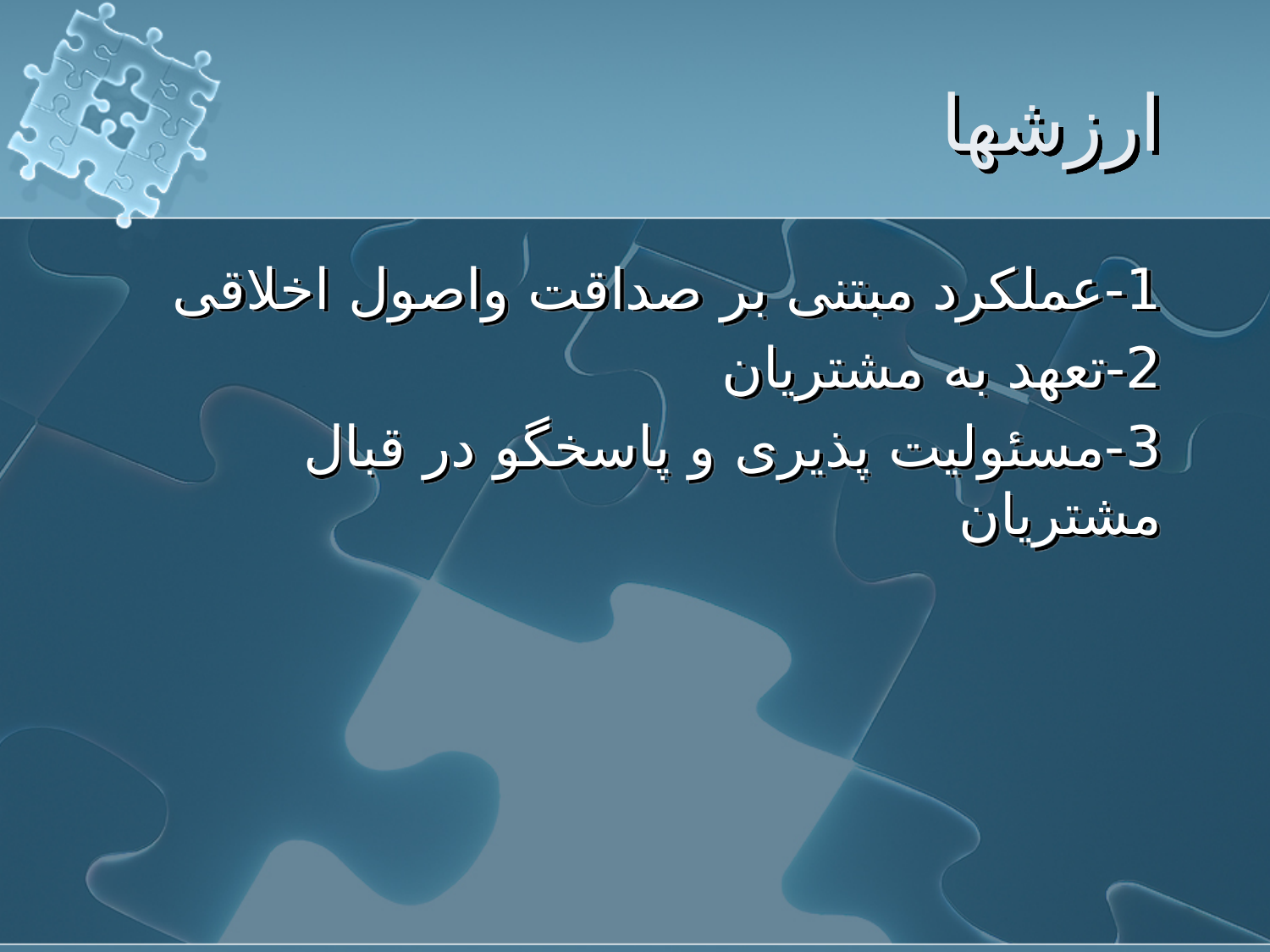

# ارزشها
1-عملکرد مبتنی بر صداقت واصول اخلاقی
2-تعهد به مشتریان
3-مسئولیت پذیری و پاسخگو در قبال مشتریان